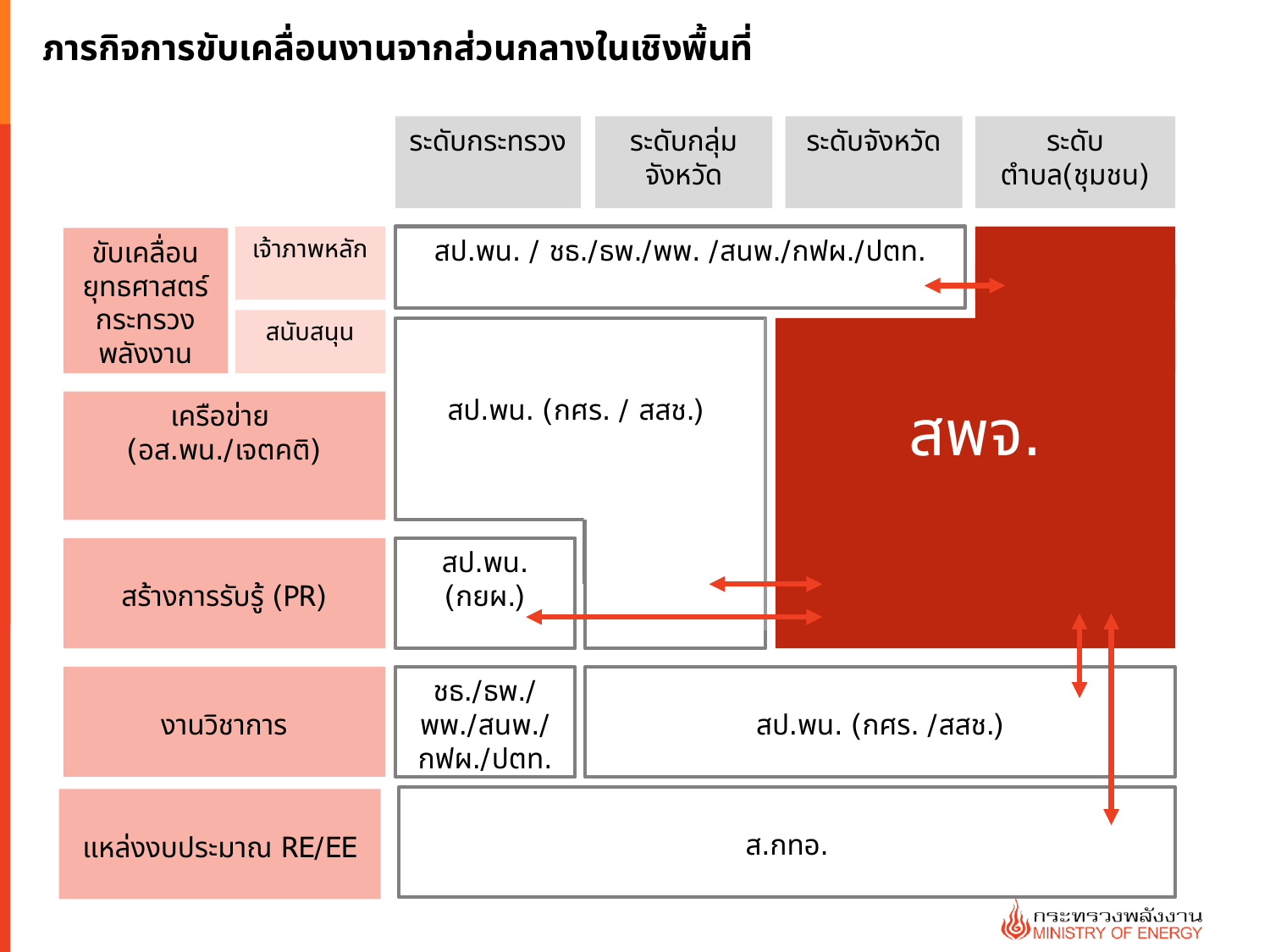

ภารกิจการขับเคลื่อนงานจากส่วนกลางในเชิงพื้นที่
ระดับกระทรวง
ระดับกลุ่มจังหวัด
ระดับจังหวัด
ระดับตำบล(ชุมชน)
เจ้าภาพหลัก
สป.พน. / ชธ./ธพ./พพ. /สนพ./กฟผ./ปตท.

ขับเคลื่อนยุทธศาสตร์กระทรวงพลังงาน

สนับสนุน

สป.พน. (กศร. / สสช.)

สพจ.
เครือข่าย
(อส.พน./เจตคติ)
แ

สร้างการรับรู้ (PR)
สป.พน. (กยผ.)

งานวิชาการ
ชธ./ธพ./พพ./สนพ./กฟผ./ปตท.

สป.พน. (กศร. /สสช.)

ส.กทอ.

แหล่งงบประมาณ RE/EE